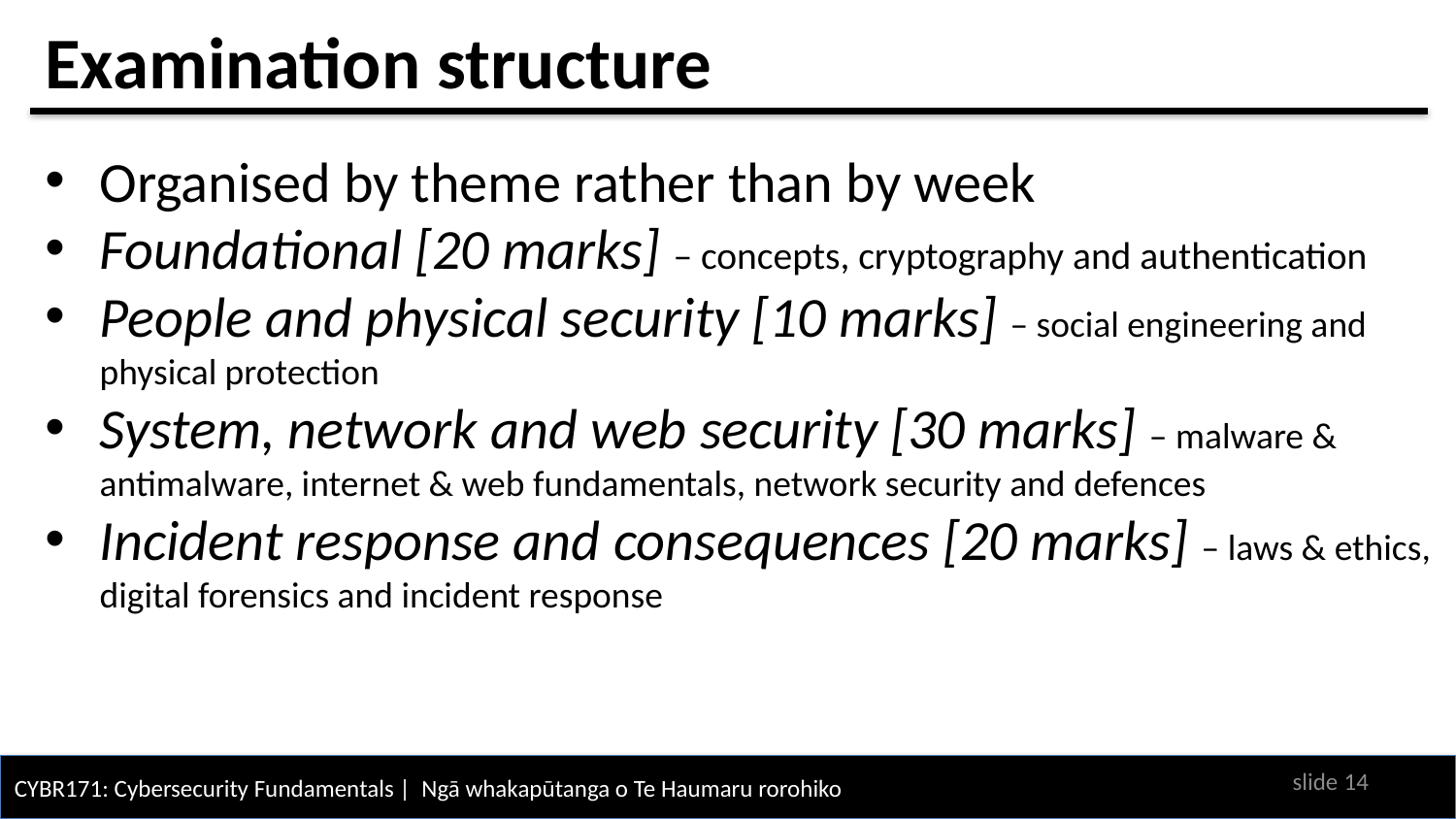

# Examination structure
Organised by theme rather than by week
Foundational [20 marks] – concepts, cryptography and authentication
People and physical security [10 marks] – social engineering and physical protection
System, network and web security [30 marks] – malware & antimalware, internet & web fundamentals, network security and defences
Incident response and consequences [20 marks] – laws & ethics, digital forensics and incident response

slide 14